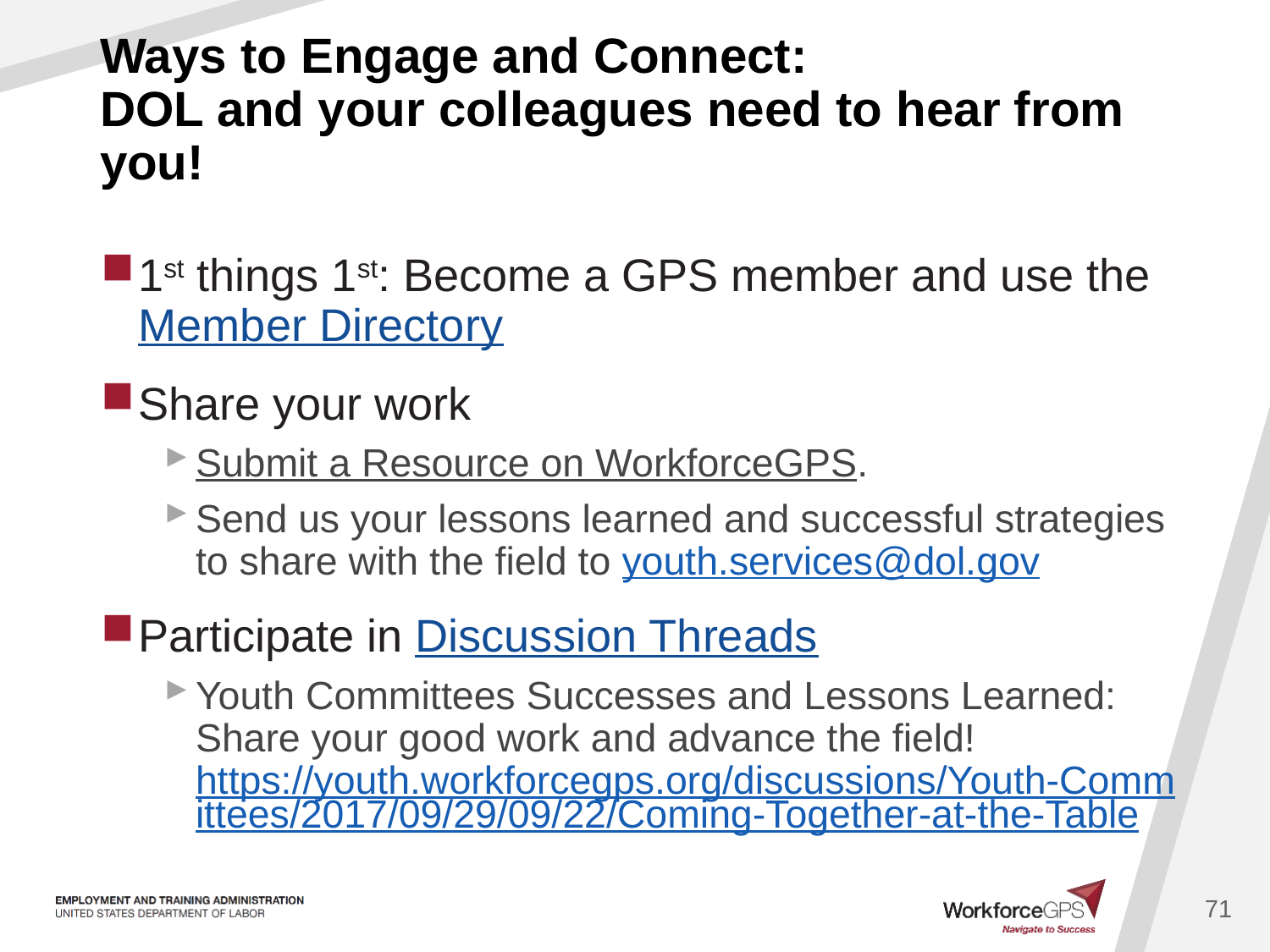

# Ways to Engage and Connect: DOL and your colleagues need to hear from you!
1st things 1st: Become a GPS member and use the Member Directory
Share your work
Submit a Resource on WorkforceGPS.
Send us your lessons learned and successful strategies to share with the field to youth.services@dol.gov
Participate in Discussion Threads
Youth Committees Successes and Lessons Learned: Share your good work and advance the field! https://youth.workforcegps.org/discussions/Youth-Committees/2017/09/29/09/22/Coming-Together-at-the-Table

71